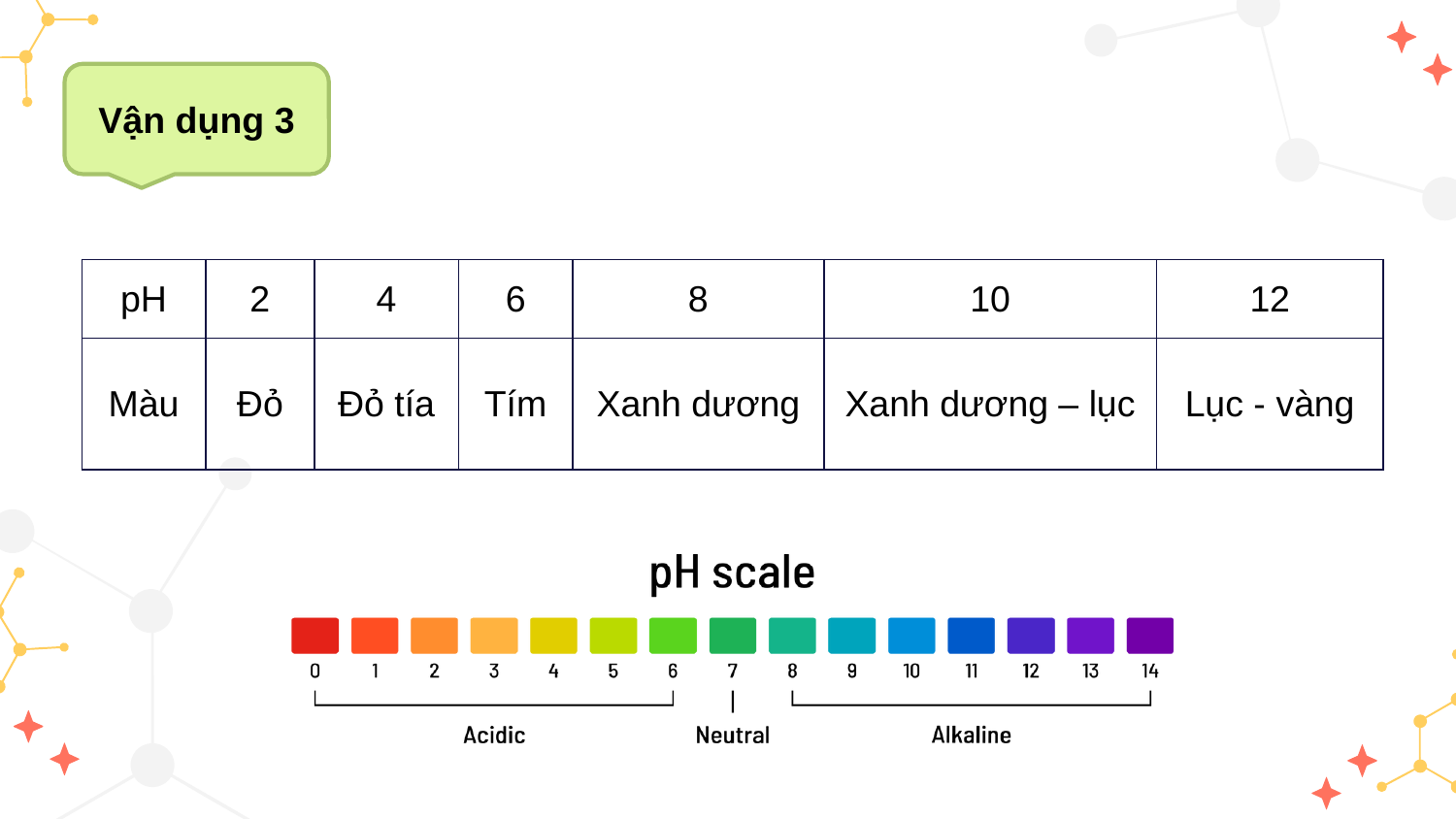

Vận dụng 3
| pH | 2 | 4 | 6 | 8 | 10 | 12 |
| --- | --- | --- | --- | --- | --- | --- |
| Màu | Đỏ | Đỏ tía | Tím | Xanh dương | Xanh dương – lục | Lục - vàng |